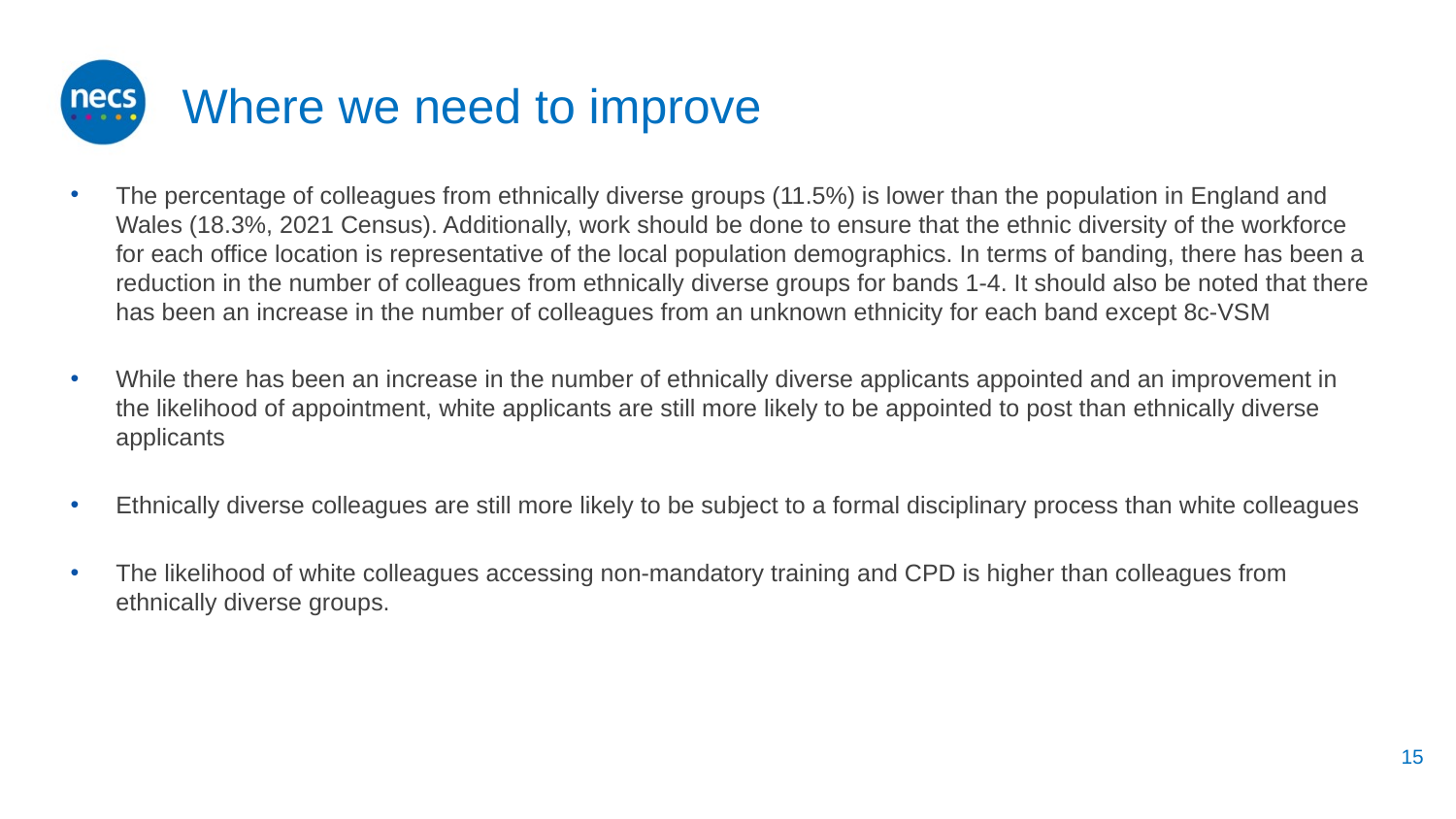

# Where we need to improve
The percentage of colleagues from ethnically diverse groups (11.5%) is lower than the population in England and Wales (18.3%, 2021 Census). Additionally, work should be done to ensure that the ethnic diversity of the workforce for each office location is representative of the local population demographics. In terms of banding, there has been a reduction in the number of colleagues from ethnically diverse groups for bands 1-4. It should also be noted that there has been an increase in the number of colleagues from an unknown ethnicity for each band except 8c-VSM

While there has been an increase in the number of ethnically diverse applicants appointed and an improvement in the likelihood of appointment, white applicants are still more likely to be appointed to post than ethnically diverse applicants

Ethnically diverse colleagues are still more likely to be subject to a formal disciplinary process than white colleagues

The likelihood of white colleagues accessing non-mandatory training and CPD is higher than colleagues from ethnically diverse groups.